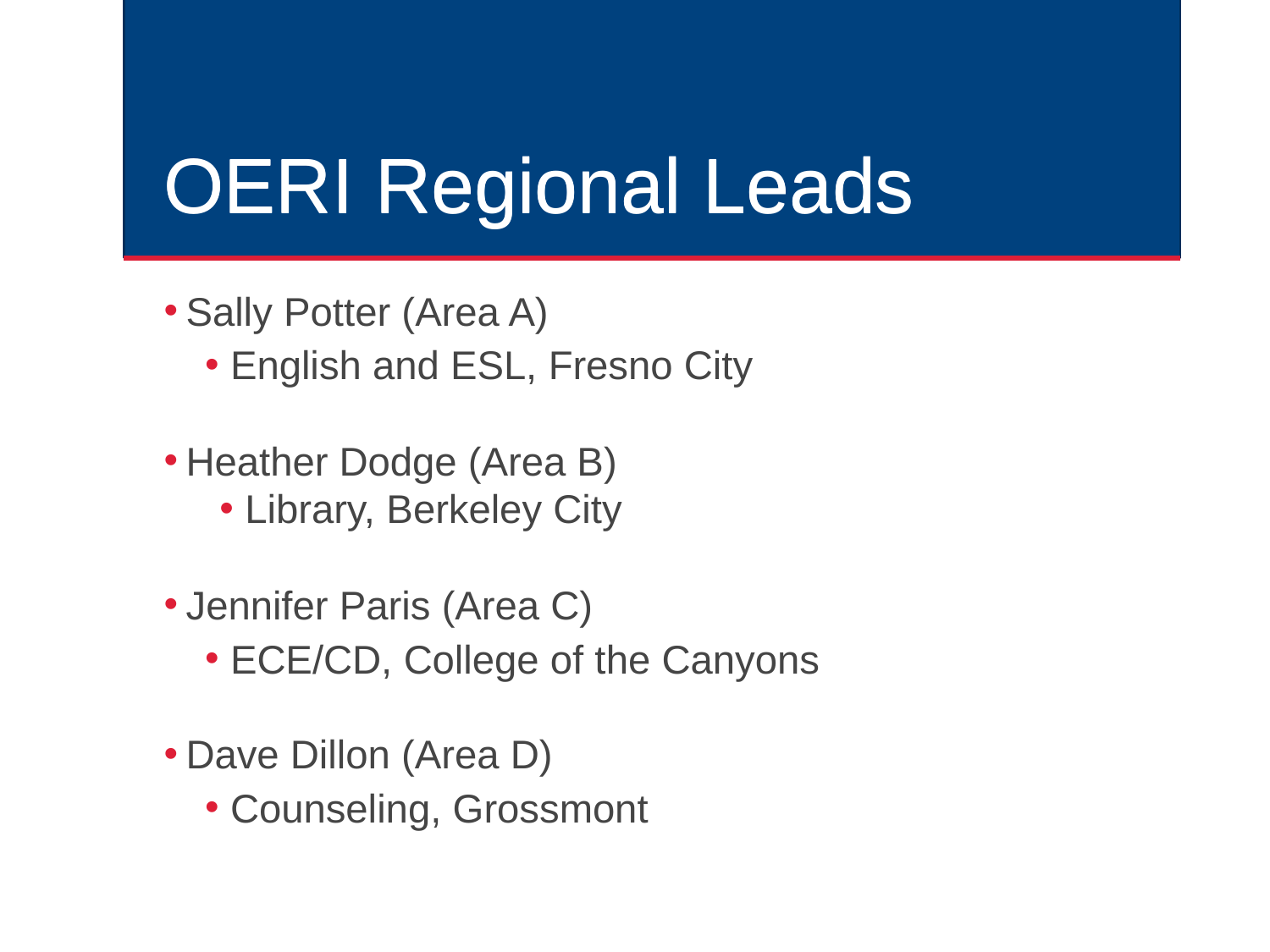

OERI Regional Leads
# OERI Regional Leads
Sally Potter (Area A)
English and ESL, Fresno City
Heather Dodge (Area B)
Library, Berkeley City

Jennifer Paris (Area C)
ECE/CD, College of the Canyons

Dave Dillon (Area D)
Counseling, Grossmont